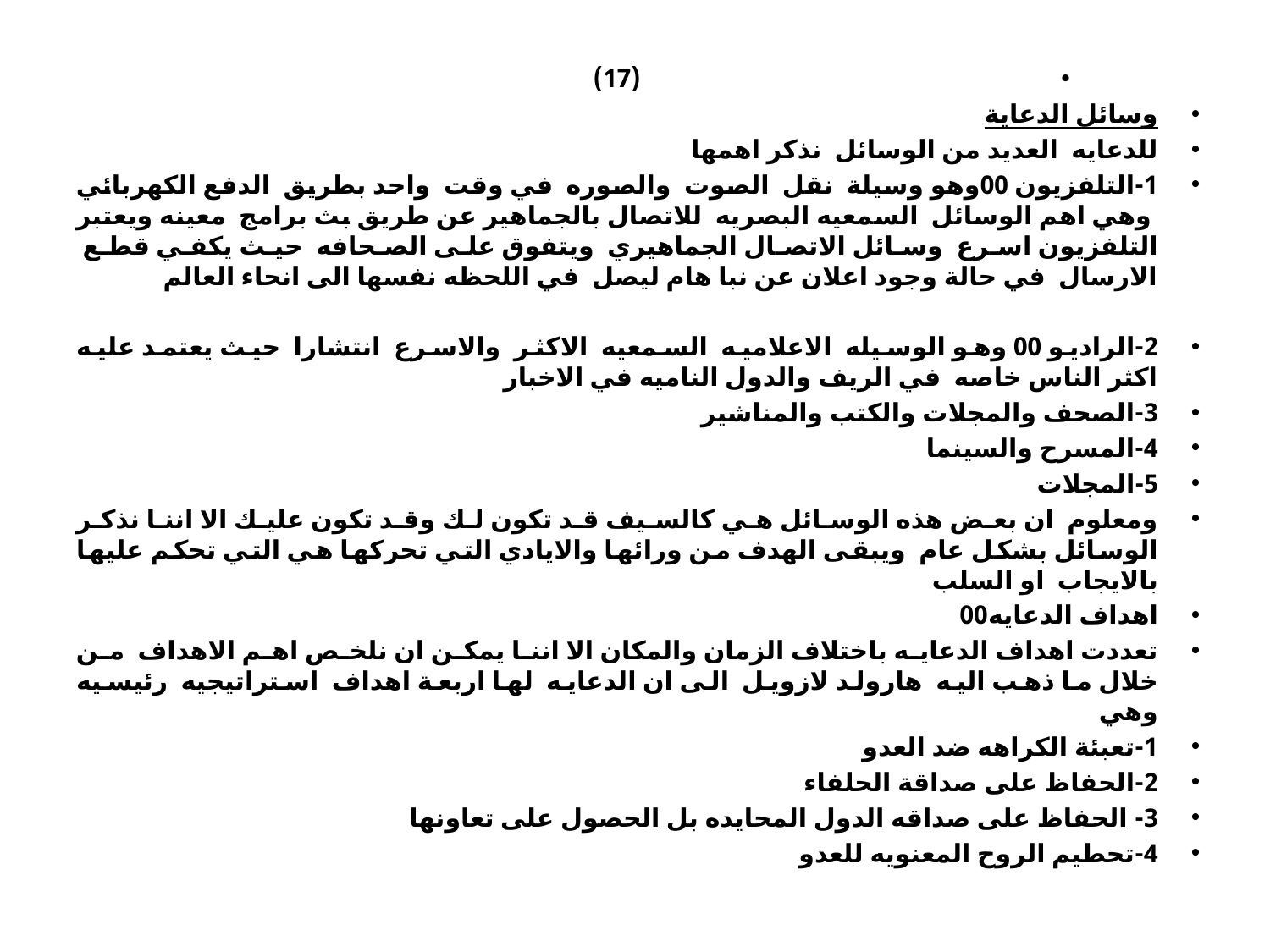

(17)
وسائل الدعاية
للدعايه  العديد من الوسائل  نذكر اهمها
1-التلفزيون 00وهو وسيلة  نقل  الصوت  والصوره  في وقت  واحد بطريق  الدفع الكهربائي  وهي اهم الوسائل  السمعيه البصريه  للاتصال بالجماهير عن طريق بث برامج  معينه ويعتبر التلفزيون اسرع  وسائل الاتصال الجماهيري  ويتفوق على الصحافه  حيث يكفي قطع  الارسال  في حالة وجود اعلان عن نبا هام ليصل  في اللحظه نفسها الى انحاء العالم

2-الراديو 00 وهو الوسيله  الاعلاميه  السمعيه  الاكثر  والاسرع  انتشارا  حيث يعتمد عليه اكثر الناس خاصه  في الريف والدول الناميه في الاخبار
3-الصحف والمجلات والكتب والمناشير
4-المسرح والسينما
5-المجلات
ومعلوم  ان بعض هذه الوسائل هي كالسيف قد تكون لك وقد تكون عليك الا اننا نذكر الوسائل بشكل عام  ويبقى الهدف من ورائها والايادي التي تحركها هي التي تحكم عليها بالايجاب  او السلب
اهداف الدعايه00
تعددت اهداف الدعايه باختلاف الزمان والمكان الا اننا يمكن ان نلخص اهم الاهداف  من خلال ما ذهب اليه  هارولد لازويل  الى ان الدعايه  لها اربعة اهداف  استراتيجيه  رئيسيه وهي
1-تعبئة الكراهه ضد العدو
2-الحفاظ على صداقة الحلفاء
3- الحفاظ على صداقه الدول المحايده بل الحصول على تعاونها
4-تحطيم الروح المعنويه للعدو